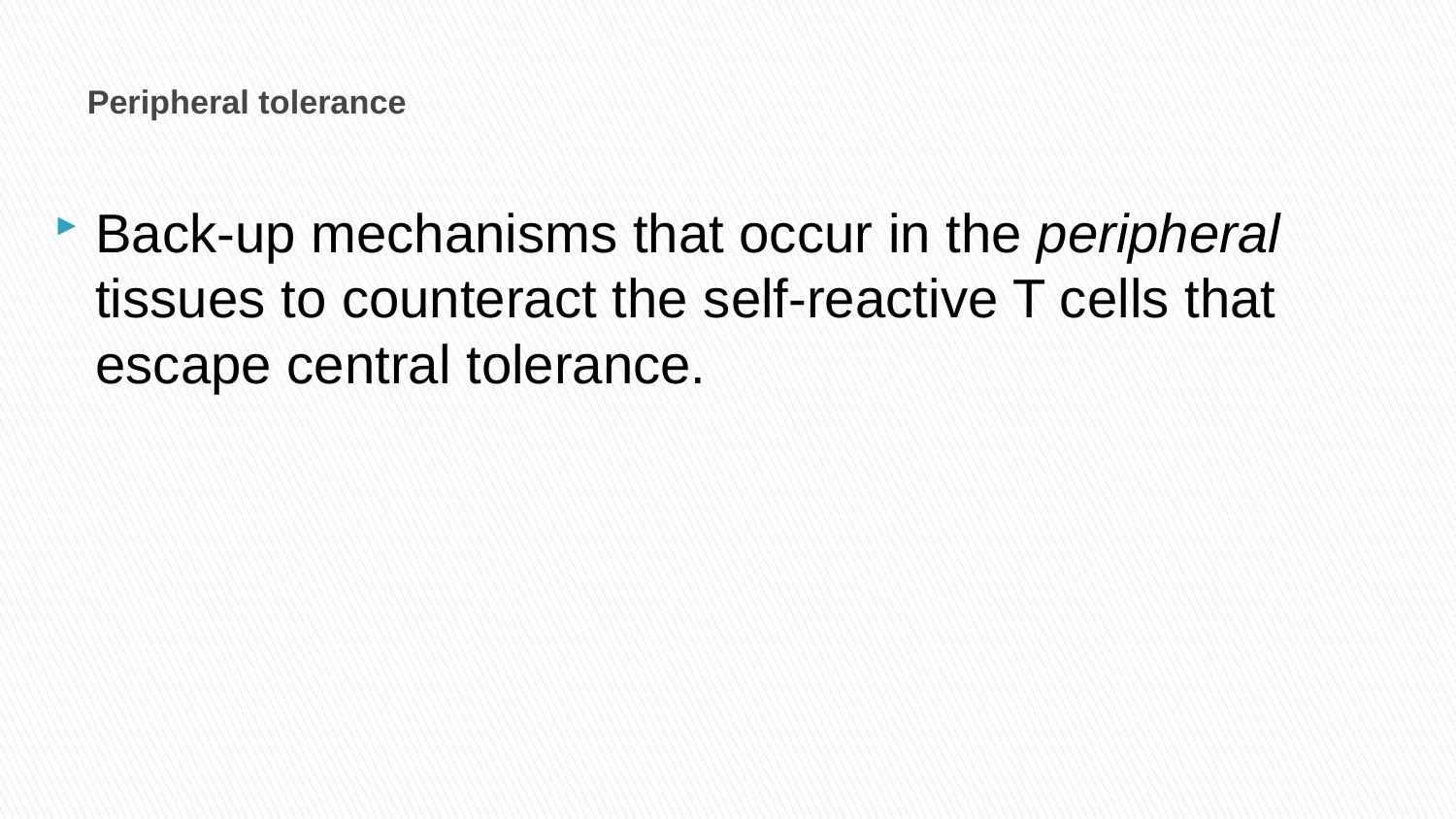

# Peripheral tolerance
Back-up mechanisms that occur in the peripheral tissues to counteract the self-reactive T cells that escape central tolerance.